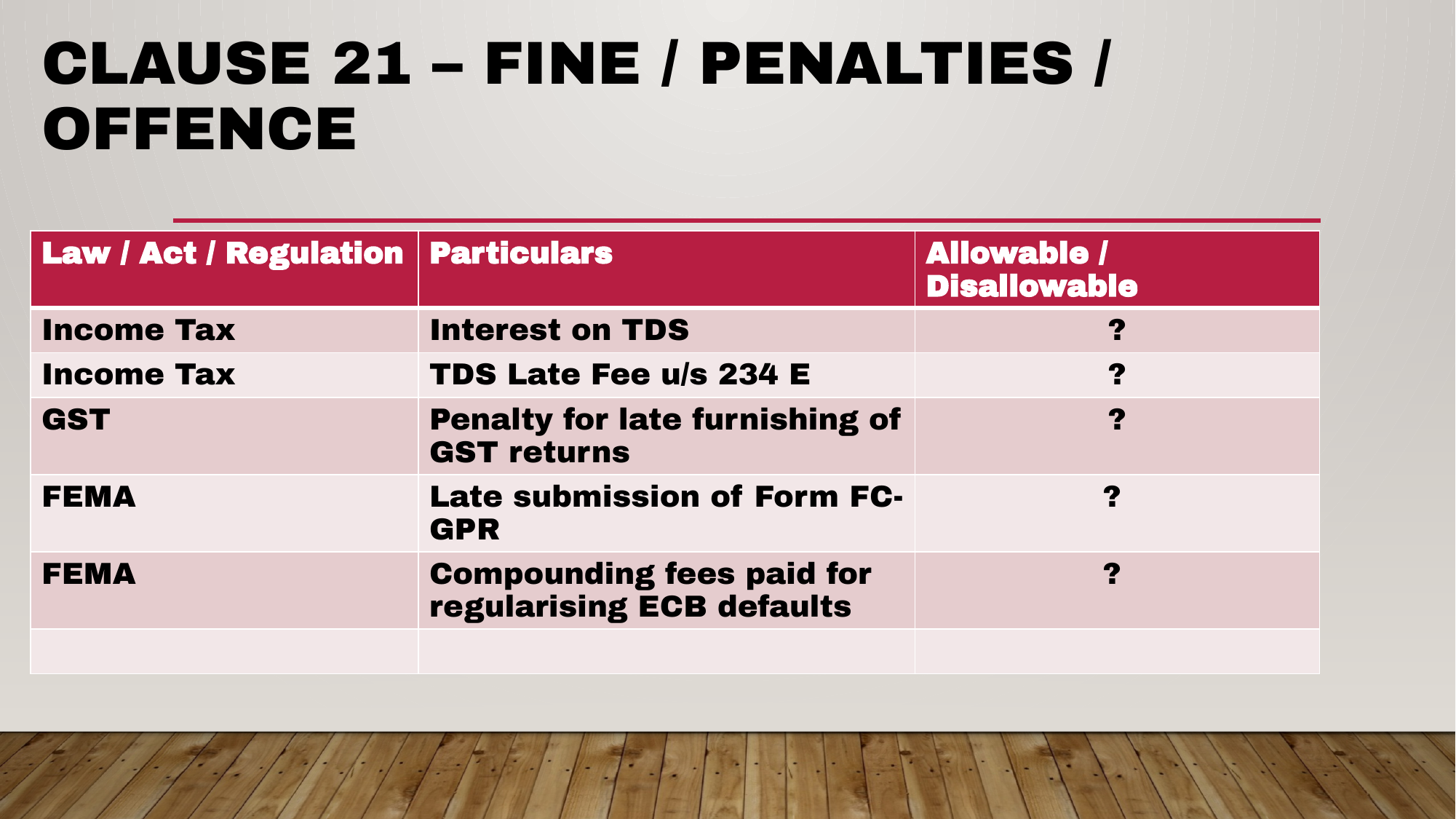

# CLAUSE 21 – FINE / PENALTIES / OFFENCE
| Law / Act / Regulation | Particulars | Allowable / Disallowable |
| --- | --- | --- |
| Income Tax | Interest on TDS | ? |
| Income Tax | TDS Late Fee u/s 234 E | ? |
| GST | Penalty for late furnishing of GST returns | ? |
| FEMA | Late submission of Form FC-GPR | ? |
| FEMA | Compounding fees paid for regularising ECB defaults | ? |
|  |  |  |